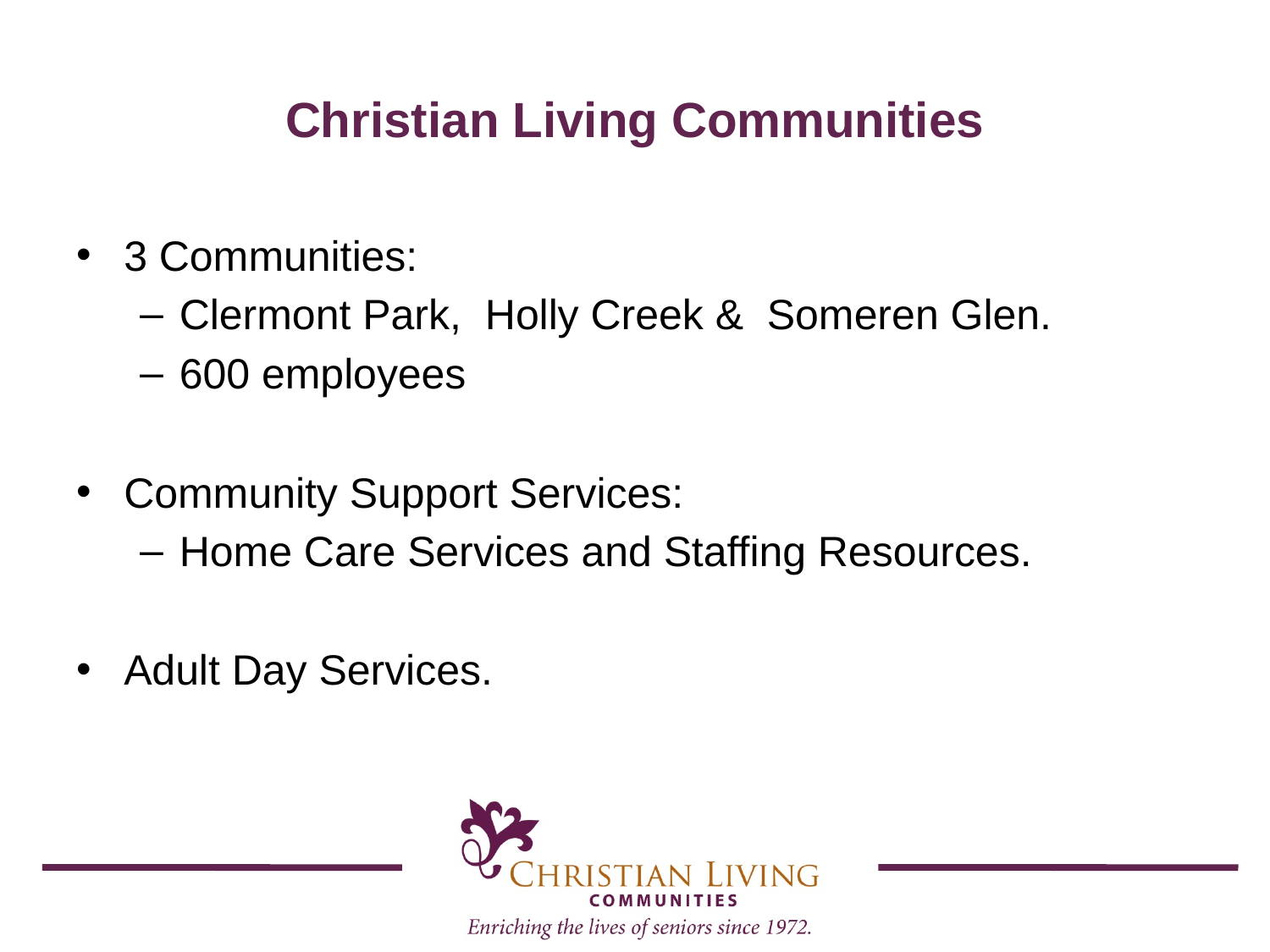

# Christian Living Communities
3 Communities:
Clermont Park,  Holly Creek &  Someren Glen.
600 employees

Community Support Services:
Home Care Services and Staffing Resources.

Adult Day Services.